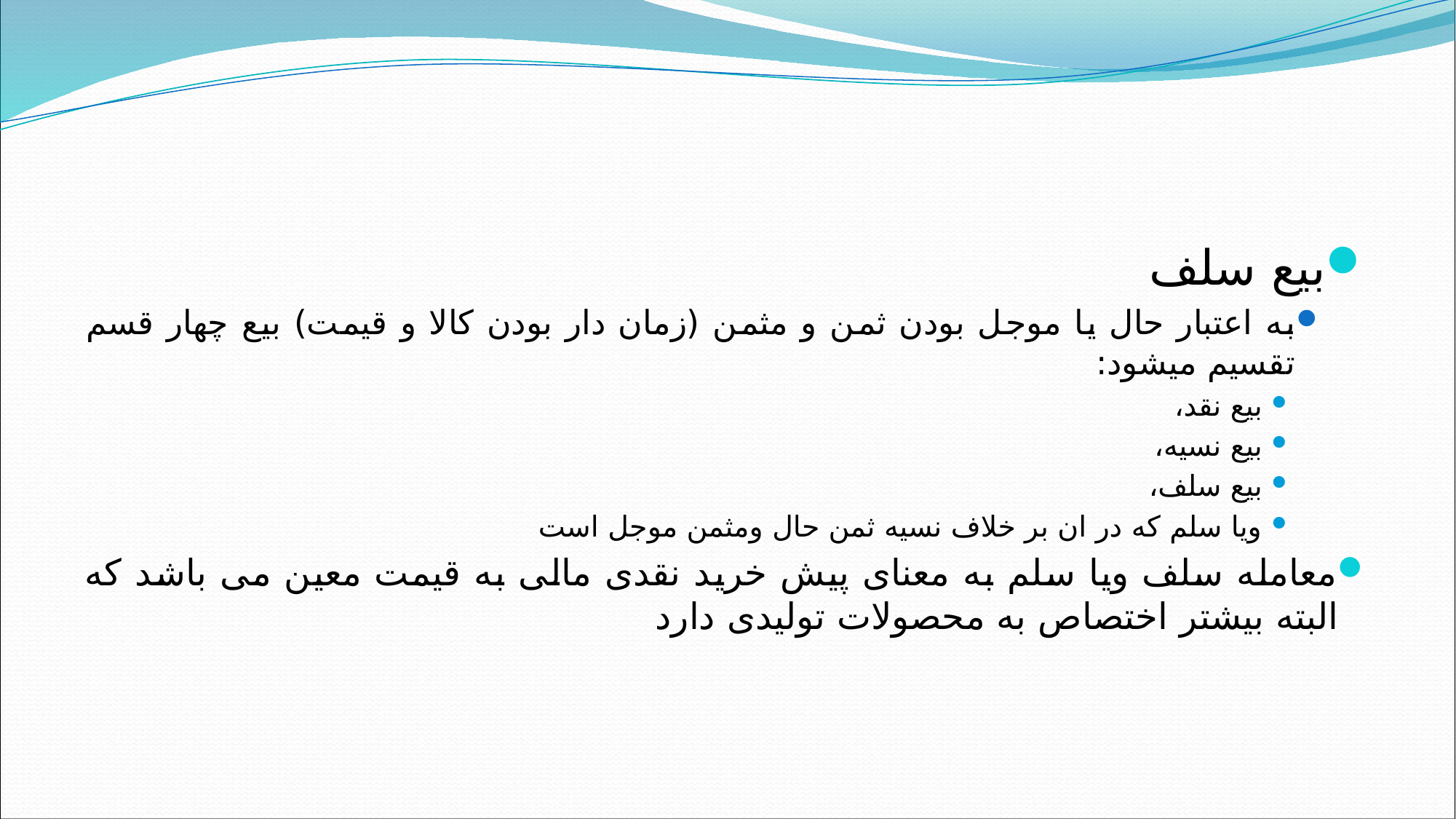

#
بیع سلف
به اعتبار حال یا موجل بودن ثمن و مثمن (زمان دار بودن کالا و قیمت) بیع چهار قسم تقسیم میشود:
بیع نقد،
بیع نسیه،
بیع سلف،
ویا سلم که در ان بر خلاف نسیه ثمن حال ومثمن موجل است
معامله سلف ویا سلم به معنای پیش خرید نقدی مالی به قیمت معین می باشد که البته بیشتر اختصاص به محصولات تولیدی دارد